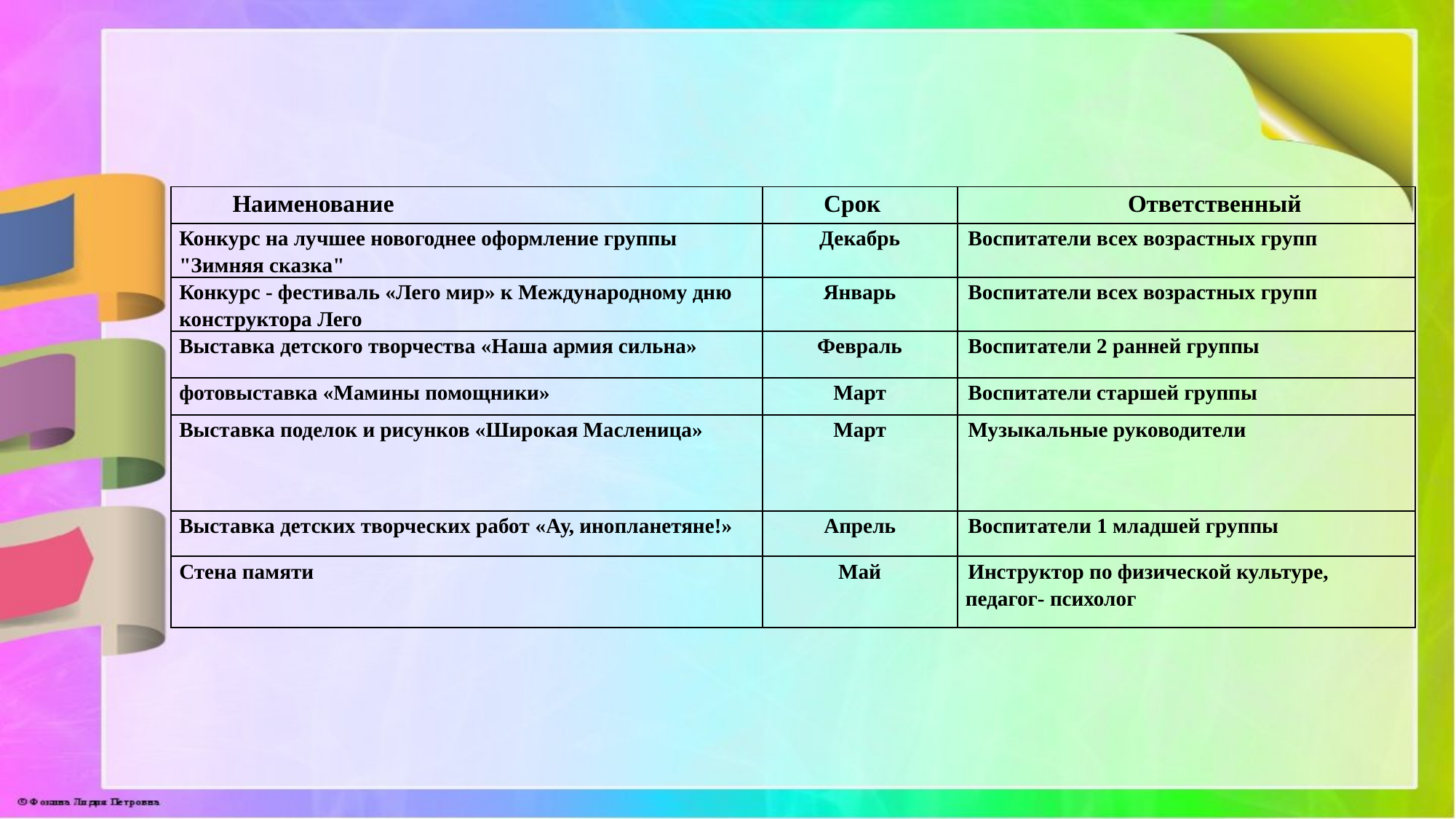

| Наименование | Срок | Ответственный |
| --- | --- | --- |
| Конкурс на лучшее новогоднее оформление группы "Зимняя сказка" | Декабрь | Воспитатели всех возрастных групп |
| Конкурс - фестиваль «Лего мир» к Международному дню конструктора Лего | Январь | Воспитатели всех возрастных групп |
| Выставка детского творчества «Наша армия сильна» | Февраль | Воспитатели 2 ранней группы |
| фотовыставка «Мамины помощники» | Март | Воспитатели старшей группы |
| Выставка поделок и рисунков «Широкая Масленица» | Март | Музыкальные руководители |
| Выставка детских творческих работ «Ау, инопланетяне!» | Апрель | Воспитатели 1 младшей группы |
| Стена памяти | Май | Инструктор по физической культуре, педагог- психолог |